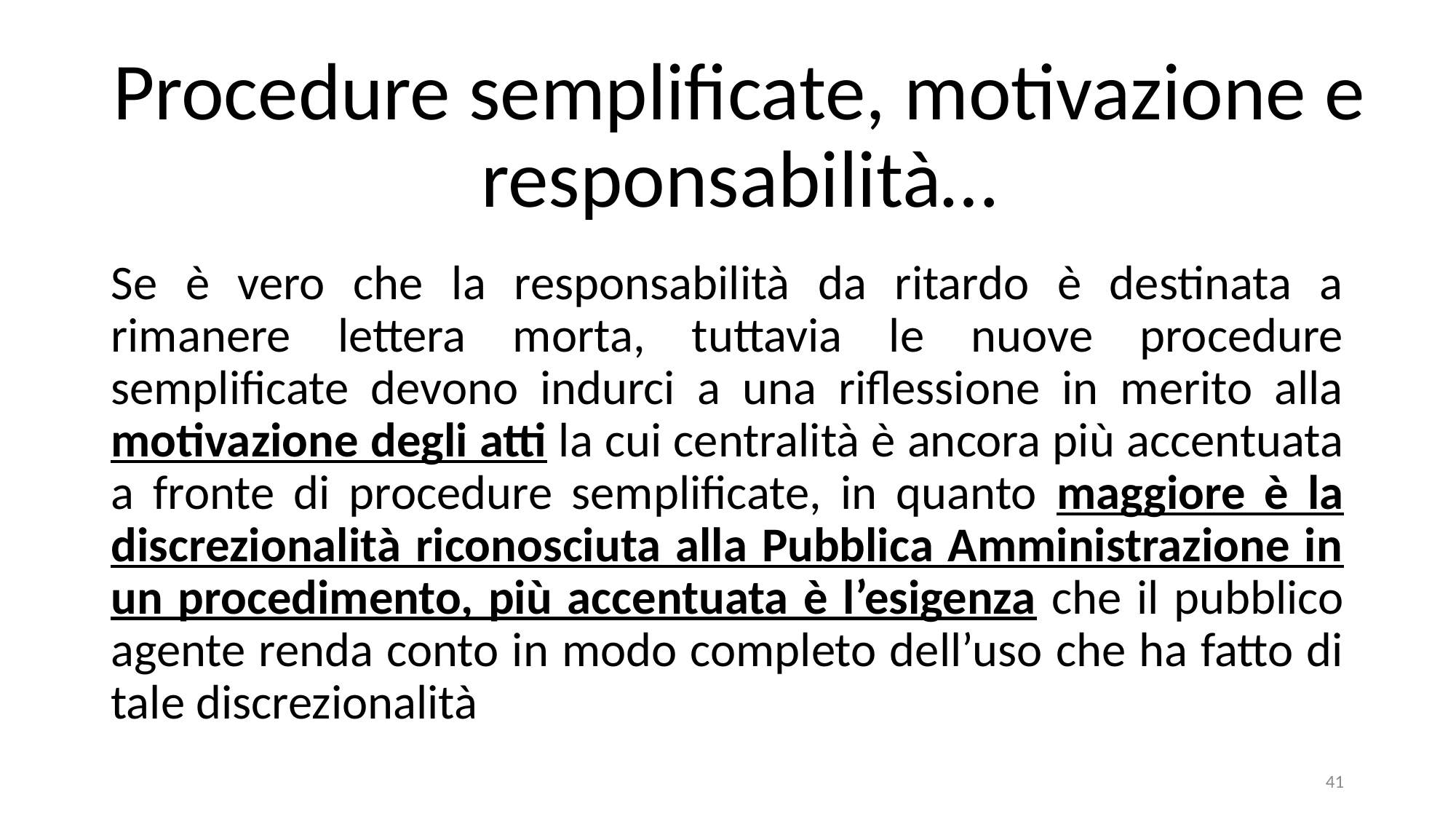

# Procedure semplificate, motivazione e responsabilità…
Se è vero che la responsabilità da ritardo è destinata a rimanere lettera morta, tuttavia le nuove procedure semplificate devono indurci a una riflessione in merito alla motivazione degli atti la cui centralità è ancora più accentuata a fronte di procedure semplificate, in quanto maggiore è la discrezionalità riconosciuta alla Pubblica Amministrazione in un procedimento, più accentuata è l’esigenza che il pubblico agente renda conto in modo completo dell’uso che ha fatto di tale discrezionalità
41